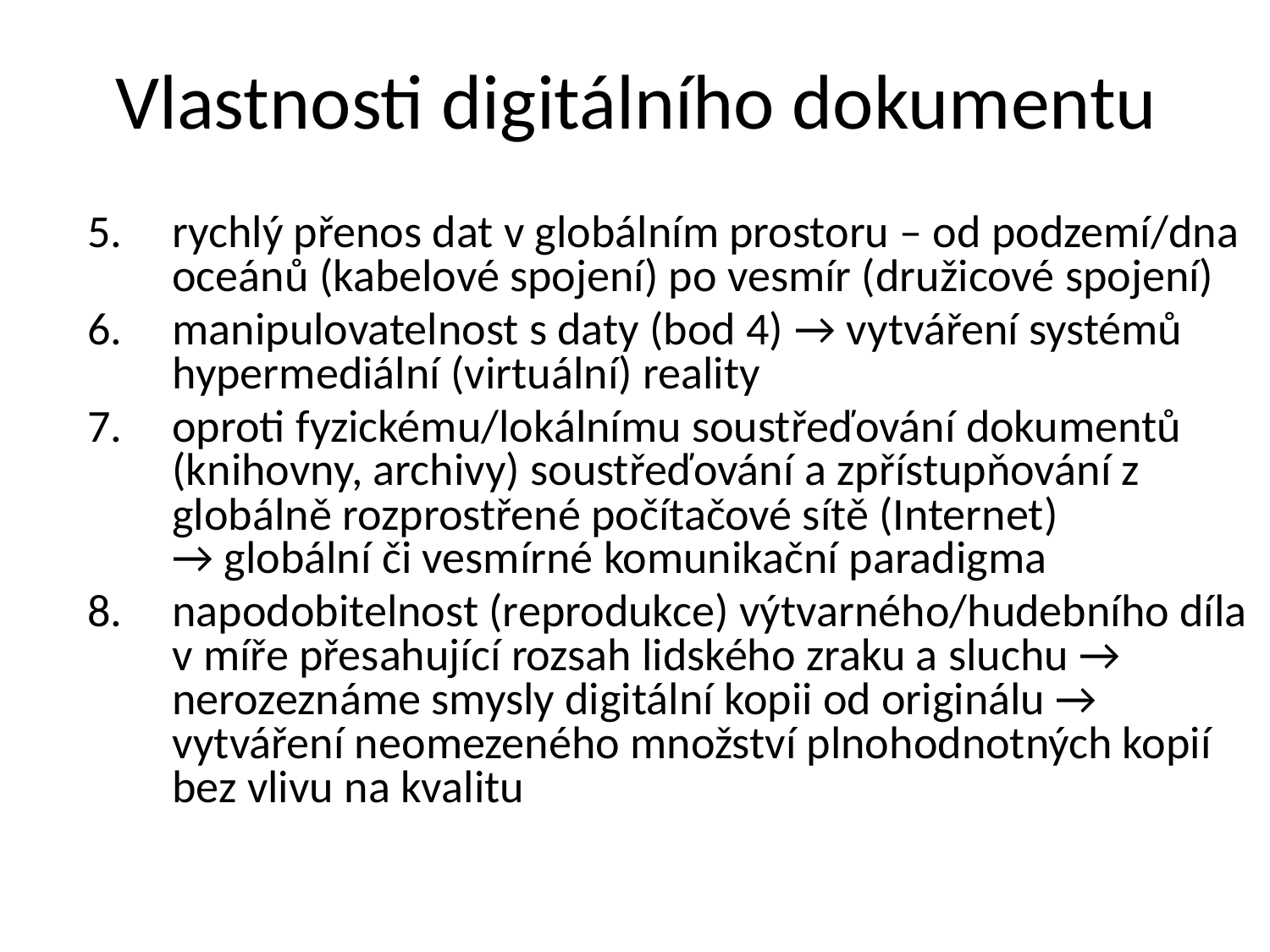

# Vlastnosti digitálního dokumentu
rychlý přenos dat v globálním prostoru – od podzemí/dna oceánů (kabelové spojení) po vesmír (družicové spojení)
manipulovatelnost s daty (bod 4) → vytváření systémů  hypermediální (virtuální) reality
oproti fyzickému/lokálnímu soustřeďování dokumentů (knihovny, archivy) soustřeďování a zpřístupňování z globálně rozprostřené počítačové sítě (Internet) → globální či vesmírné komunikační paradigma
napodobitelnost (reprodukce) výtvarného/hudebního díla v míře přesahující rozsah lidského zraku a sluchu → nerozeznáme smysly digitální kopii od originálu → vytváření neomezeného množství plnohodnotných kopií bez vlivu na kvalitu